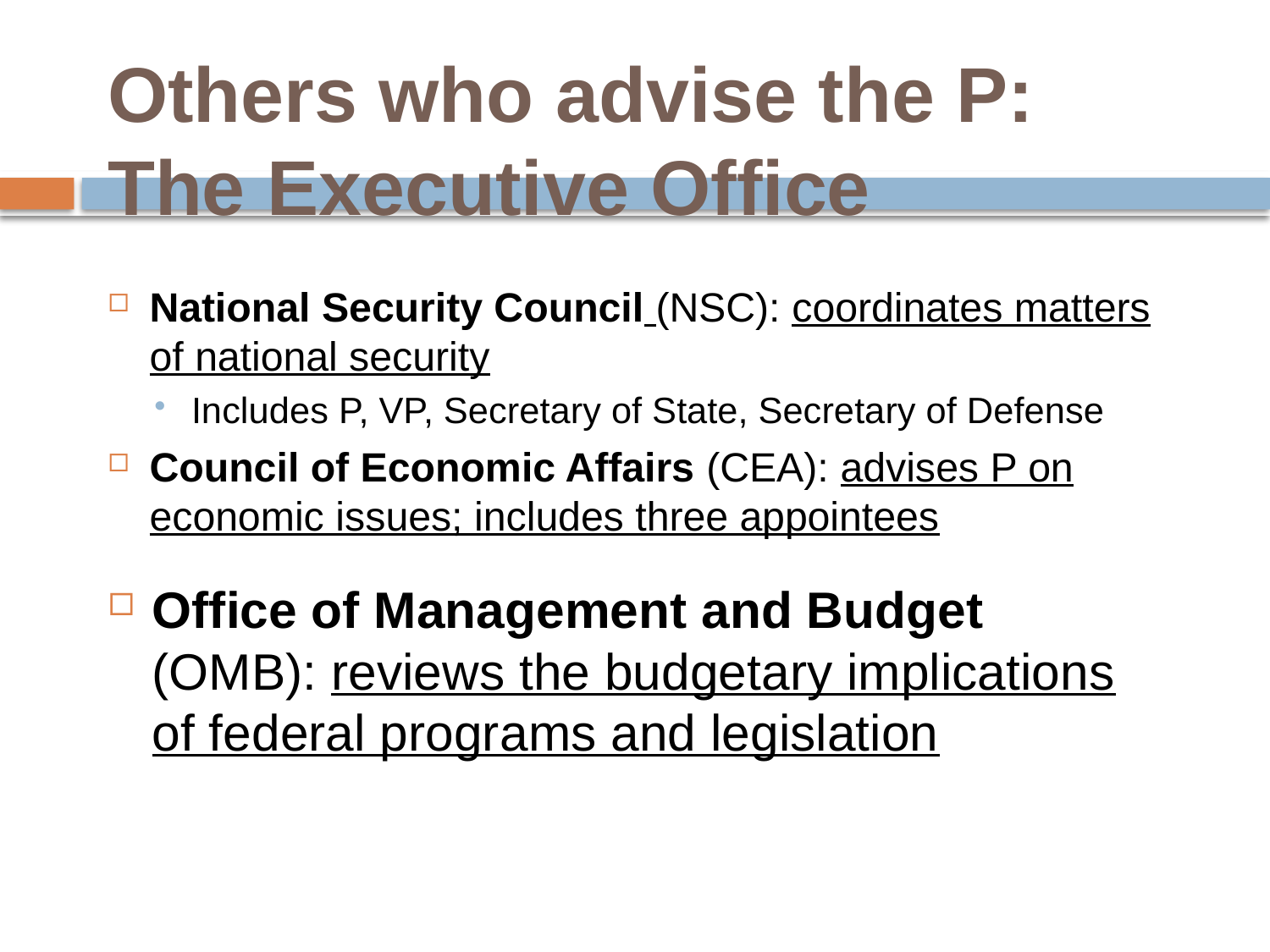

# Others who advise the P: The Executive Office
National Security Council (NSC): coordinates matters of national security
Includes P, VP, Secretary of State, Secretary of Defense
Council of Economic Affairs (CEA): advises P on economic issues; includes three appointees
Office of Management and Budget (OMB): reviews the budgetary implications of federal programs and legislation